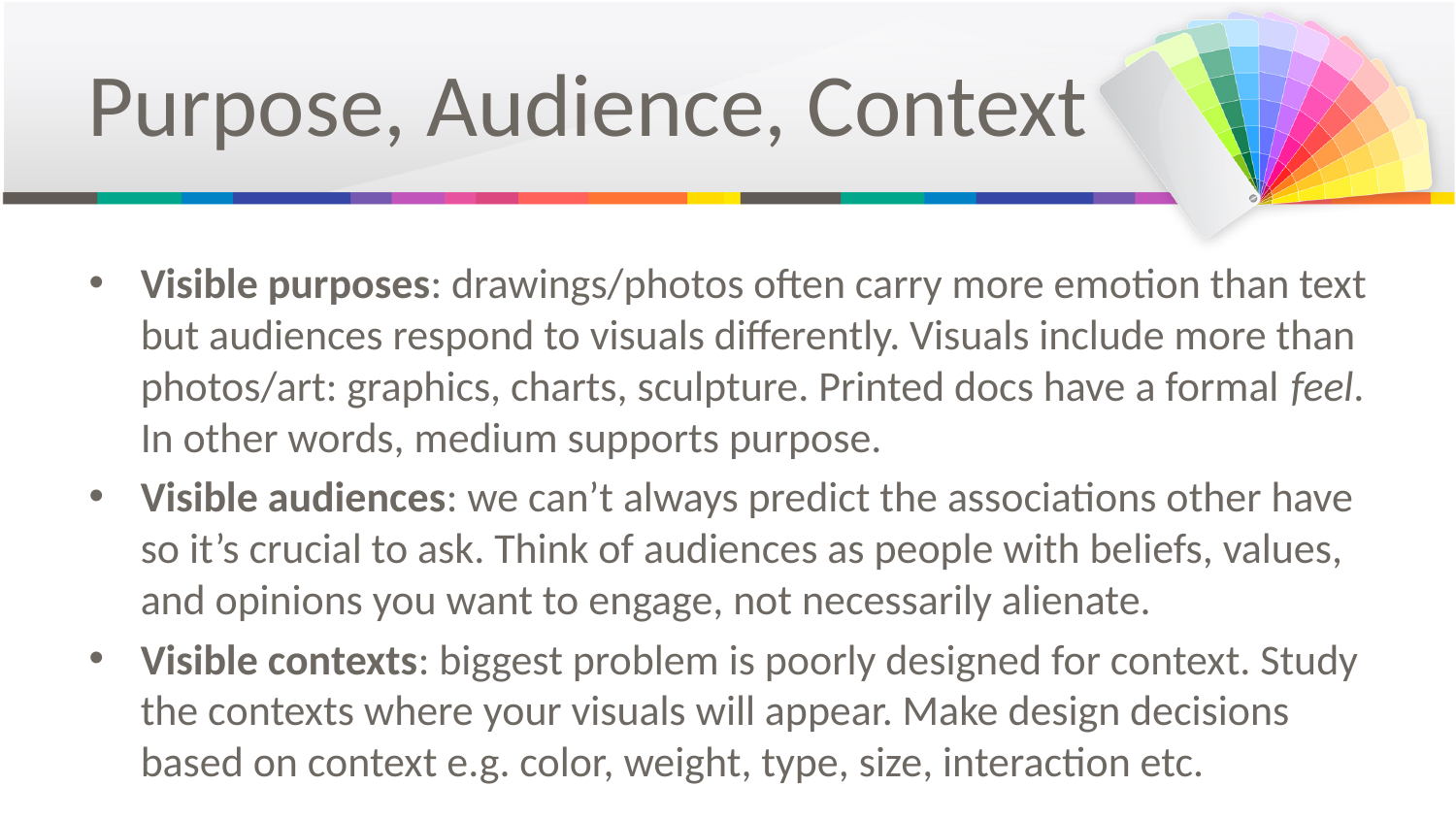

# Purpose, Audience, Context
Visible purposes: drawings/photos often carry more emotion than text but audiences respond to visuals differently. Visuals include more than photos/art: graphics, charts, sculpture. Printed docs have a formal feel. In other words, medium supports purpose.
Visible audiences: we can’t always predict the associations other have so it’s crucial to ask. Think of audiences as people with beliefs, values, and opinions you want to engage, not necessarily alienate.
Visible contexts: biggest problem is poorly designed for context. Study the contexts where your visuals will appear. Make design decisions based on context e.g. color, weight, type, size, interaction etc.